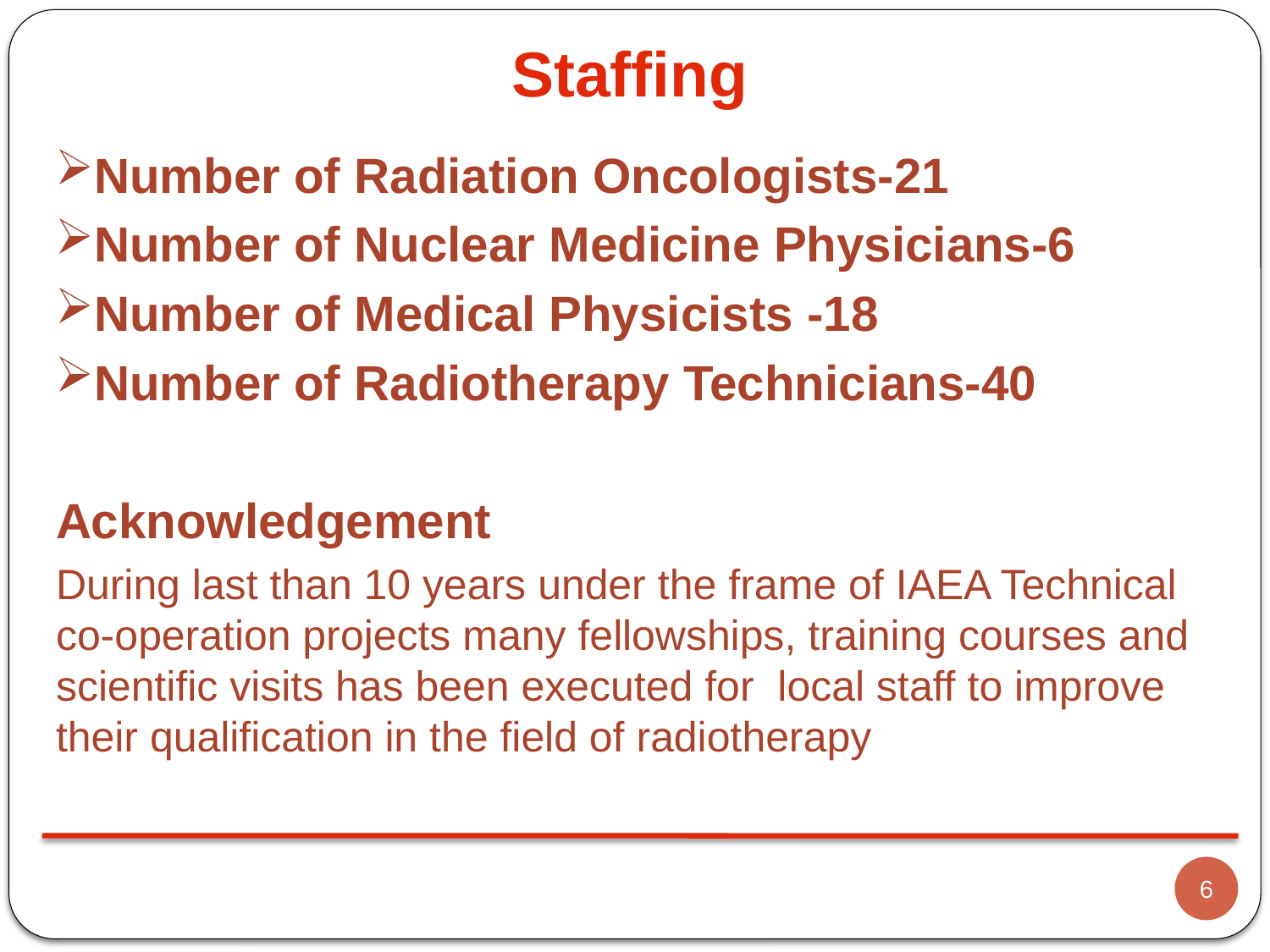

Staffing
Number of Radiation Oncologists-21
Number of Nuclear Medicine Physicians-6
Number of Medical Physicists -18
Number of Radiotherapy Technicians-40

Acknowledgement
During last than 10 years under the frame of IAEA Technical co-operation projects many fellowships, training courses and scientific visits has been executed for  local staff to improve their qualification in the field of radiotherapy

6